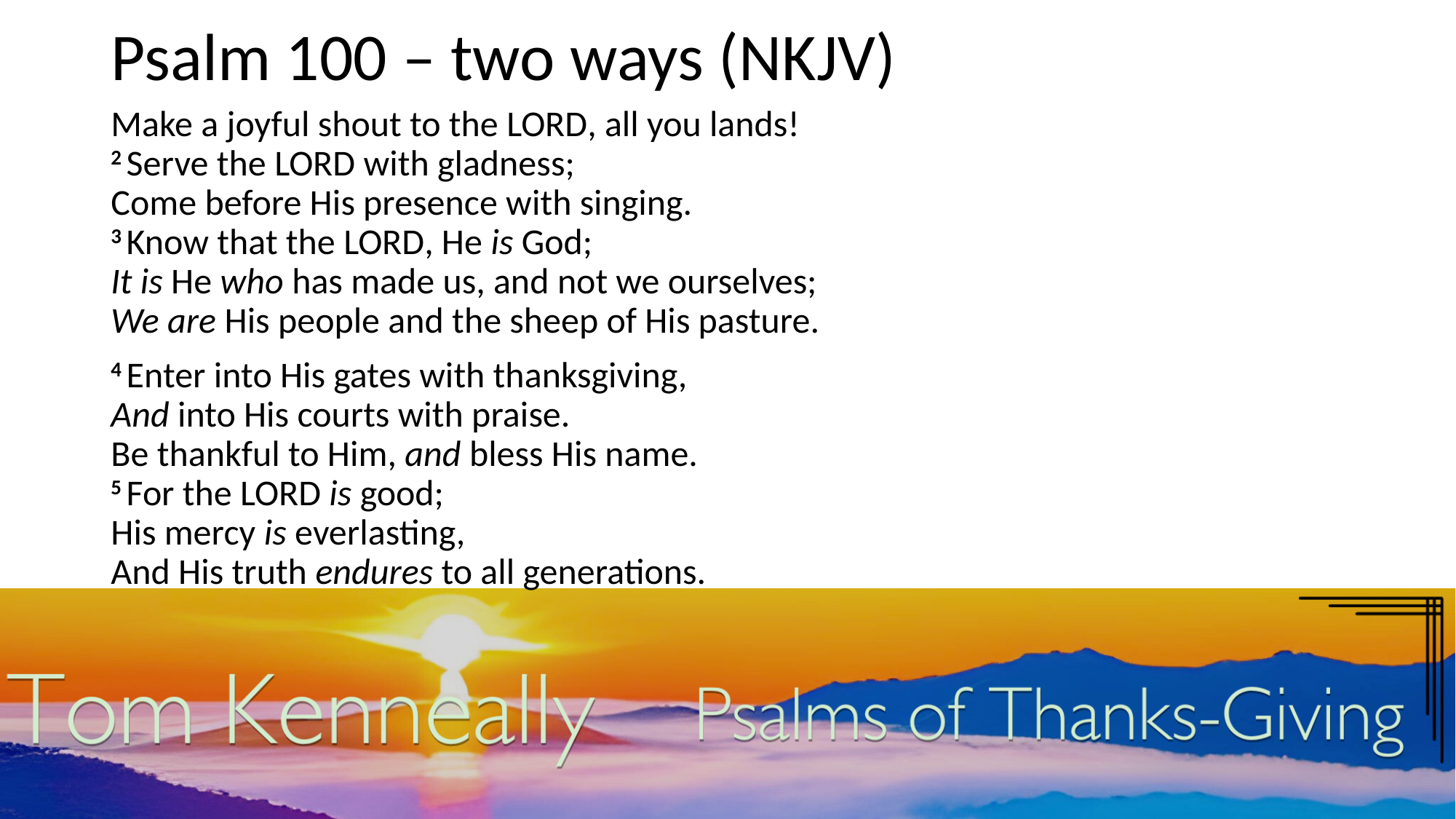

# Psalm 100 – two ways (NKJV)
Make a joyful shout to the Lord, all you lands!
2 Serve the Lord with gladness;
Come before His presence with singing.
3 Know that the Lord, He is God;
It is He who has made us, and not we ourselves;
We are His people and the sheep of His pasture.
4 Enter into His gates with thanksgiving,
And into His courts with praise.
Be thankful to Him, and bless His name.
5 For the Lord is good;
His mercy is everlasting,
And His truth endures to all generations.